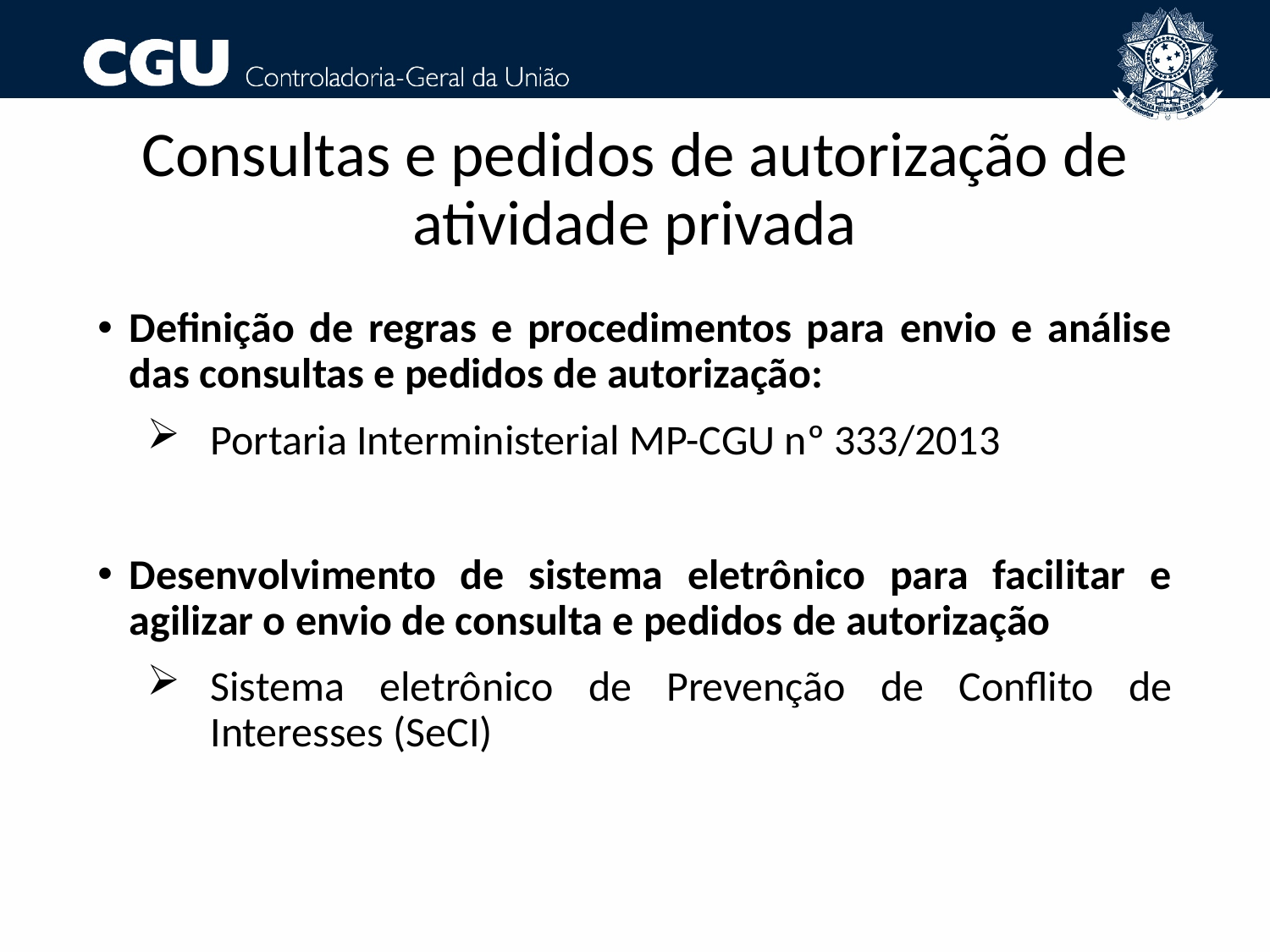

# Consultas e pedidos de autorização de atividade privada
Definição de regras e procedimentos para envio e análise das consultas e pedidos de autorização:
Portaria Interministerial MP-CGU nº 333/2013

Desenvolvimento de sistema eletrônico para facilitar e agilizar o envio de consulta e pedidos de autorização
Sistema eletrônico de Prevenção de Conflito de Interesses (SeCI)